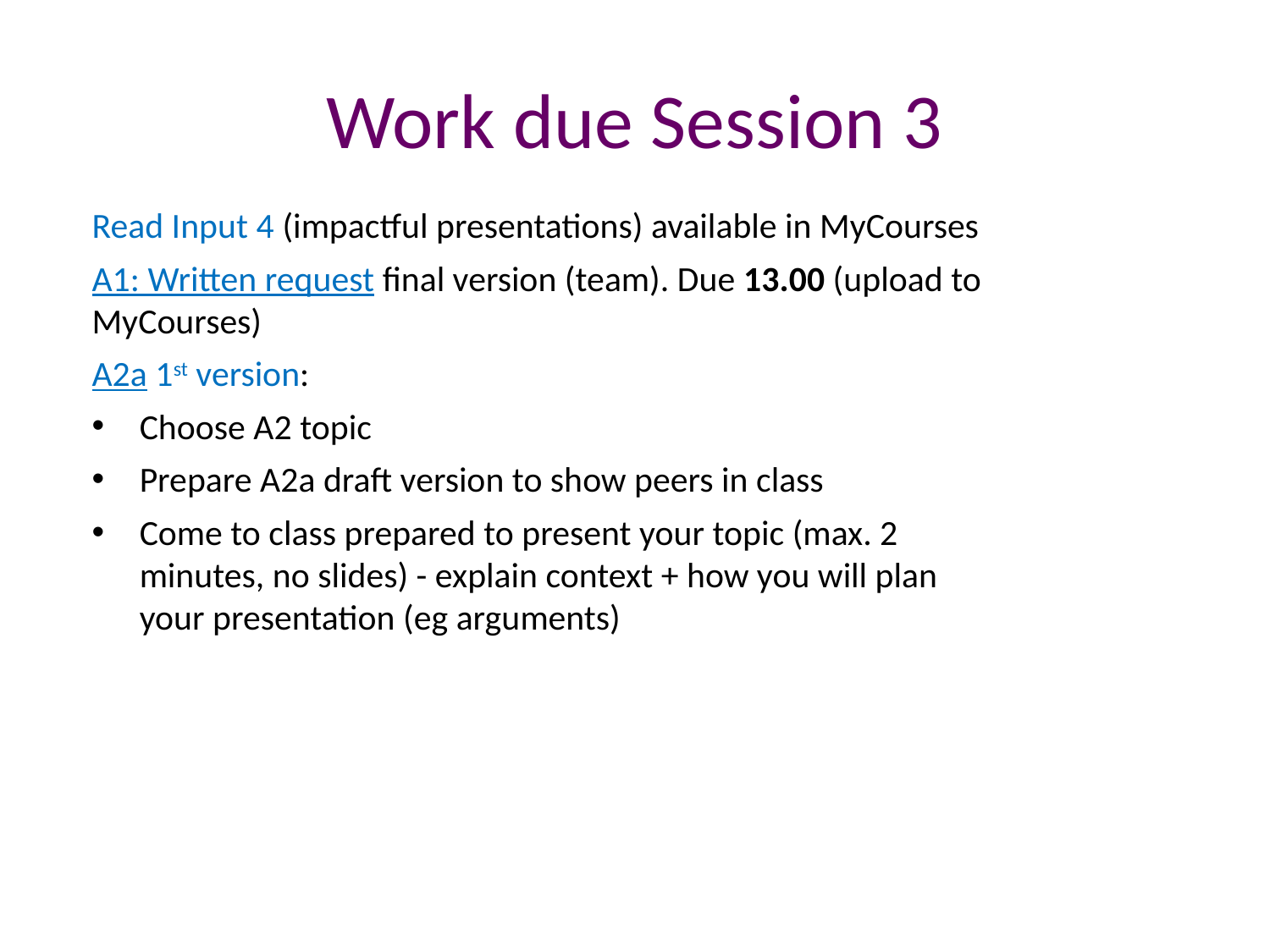

# Work due Session 3
Read Input 4 (impactful presentations) available in MyCourses
A1: Written request final version (team). Due 13.00 (upload to MyCourses)
A2a 1st version:
Choose A2 topic
Prepare A2a draft version to show peers in class
Come to class prepared to present your topic (max. 2 minutes, no slides) - explain context + how you will plan your presentation (eg arguments)